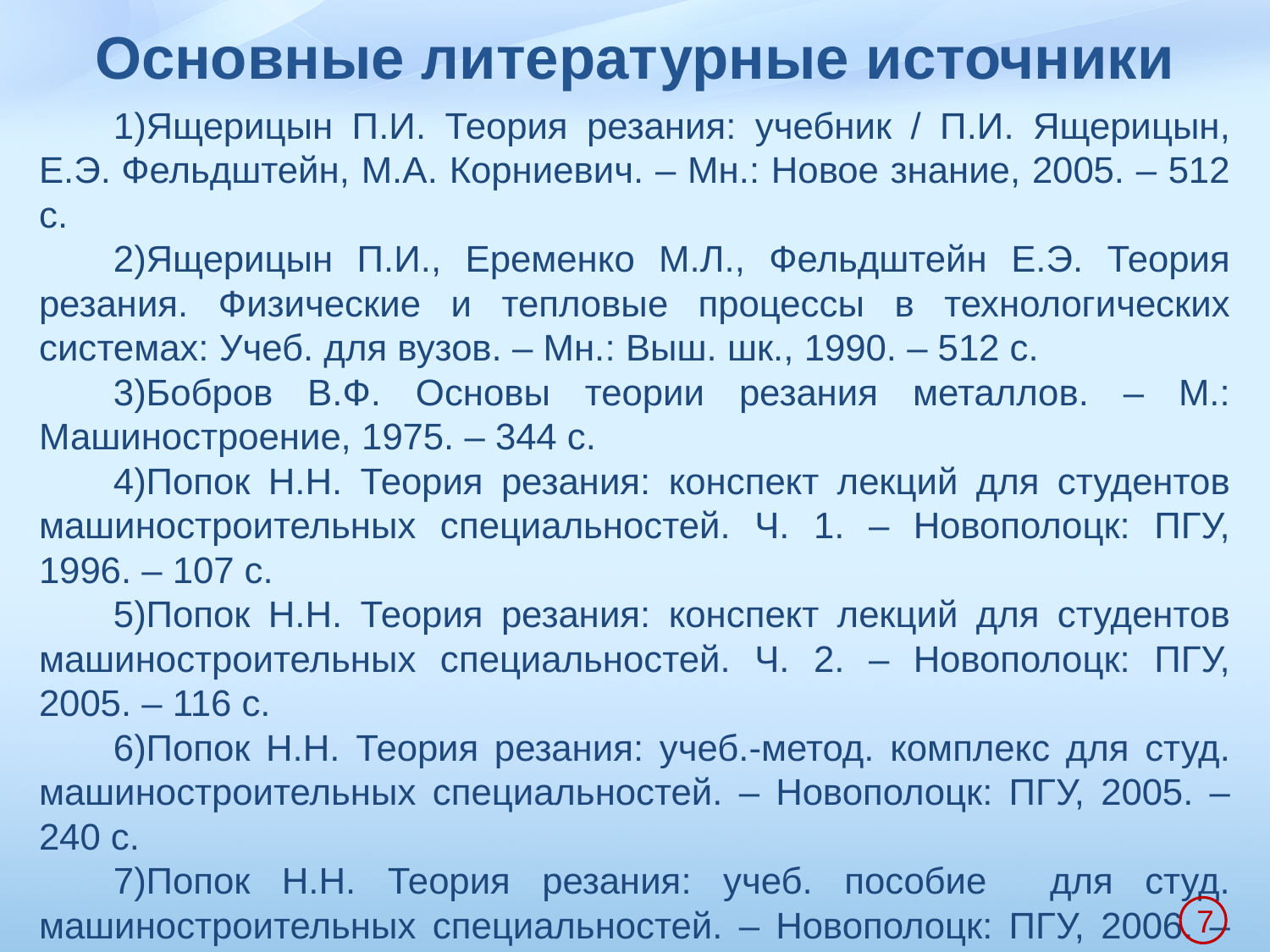

# Основные литературные источники
Ящерицын П.И. Теория резания: учебник / П.И. Ящерицын, Е.Э. Фельдштейн, М.А. Корниевич. – Мн.: Новое знание, 2005. – 512 с.
Ящерицын П.И., Еременко М.Л., Фельдштейн Е.Э. Теория резания. Физические и тепловые процессы в технологических системах: Учеб. для вузов. – Мн.: Выш. шк., 1990. – 512 с.
Бобров В.Ф. Основы теории резания металлов. – М.: Машиностроение, 1975. – 344 с.
Попок Н.Н. Теория резания: конспект лекций для студентов машиностроительных специальностей. Ч. 1. – Новополоцк: ПГУ, 1996. – 107 с.
Попок Н.Н. Теория резания: конспект лекций для студентов машиностроительных специальностей. Ч. 2. – Новополоцк: ПГУ, 2005. – 116 с.
Попок Н.Н. Теория резания: учеб.-метод. комплекс для студ. машиностроительных специальностей. – Новополоцк: ПГУ, 2005. – 240 с.
Попок Н.Н. Теория резания: учеб. пособие  для студ. машиностроительных специальностей. – Новополоцк: ПГУ, 2006. – 228 с.
7